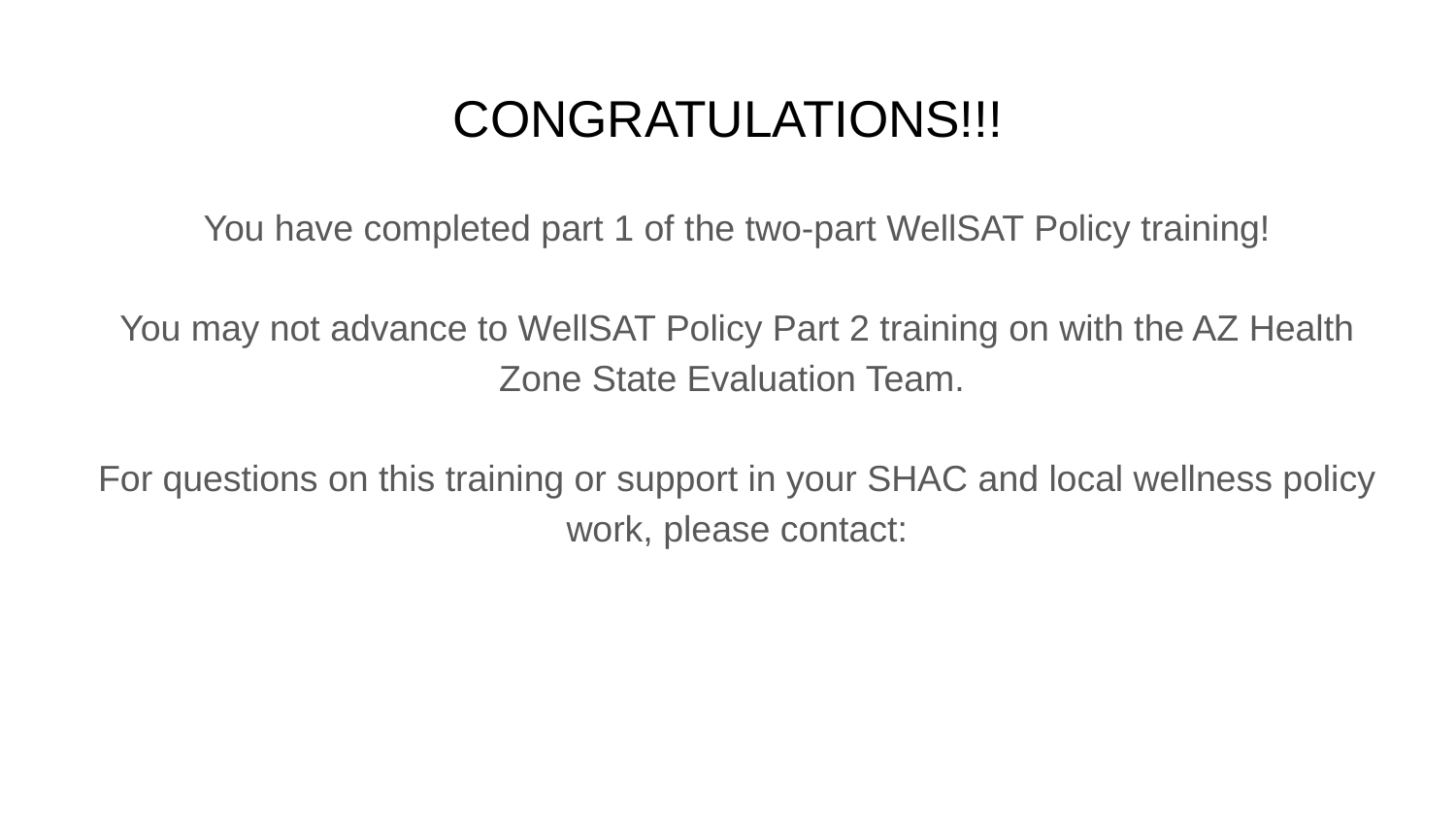

# CONGRATULATIONS!!!
You have completed part 1 of the two-part WellSAT Policy training!

You may not advance to WellSAT Policy Part 2 training on with the AZ Health Zone State Evaluation Team.

For questions on this training or support in your SHAC and local wellness policy work, please contact: